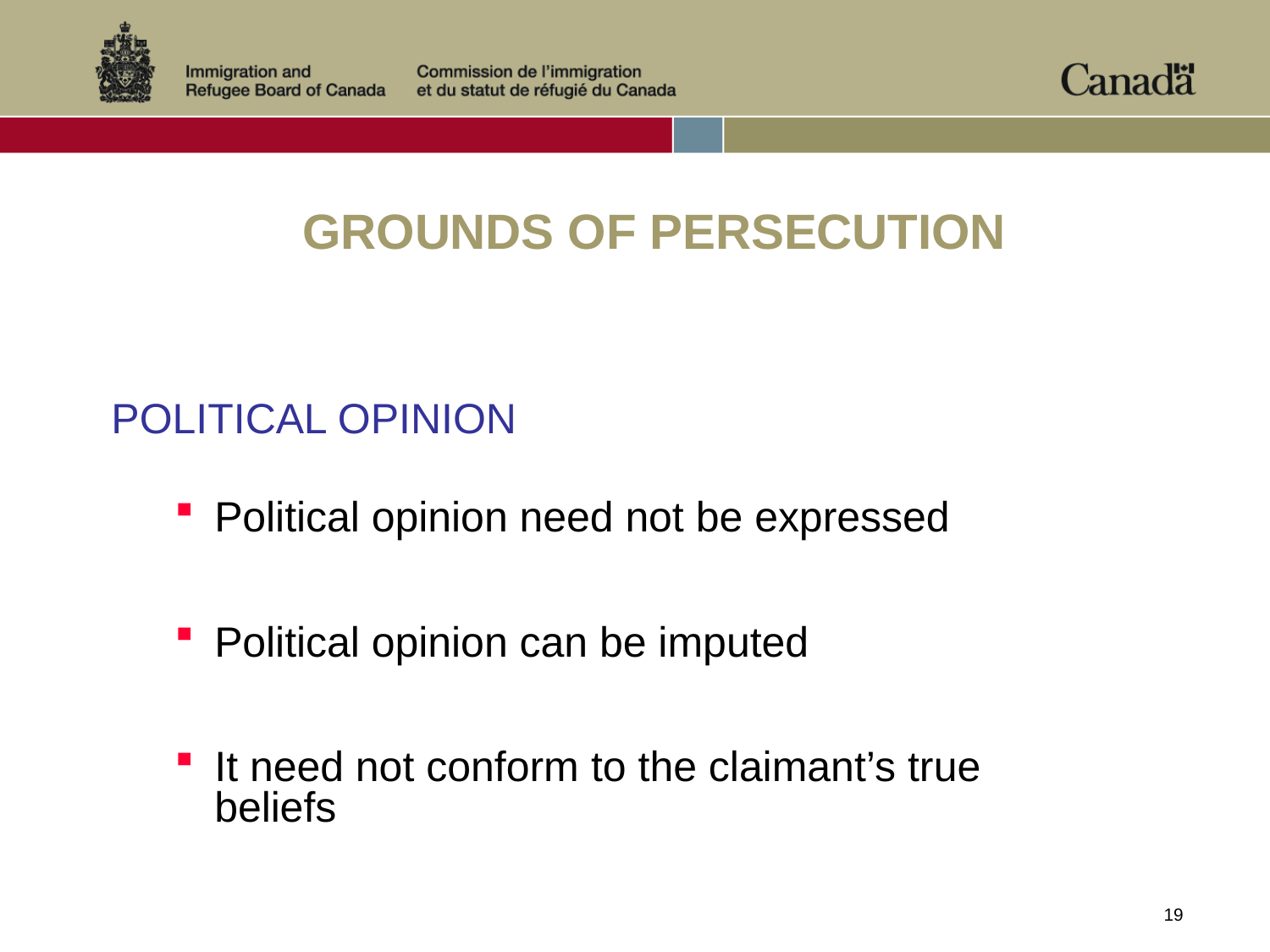

GROUNDS OF PERSECUTION
#

POLITICAL OPINION

Political opinion need not be expressed

Political opinion can be imputed

It need not conform to the claimant’s true beliefs
19